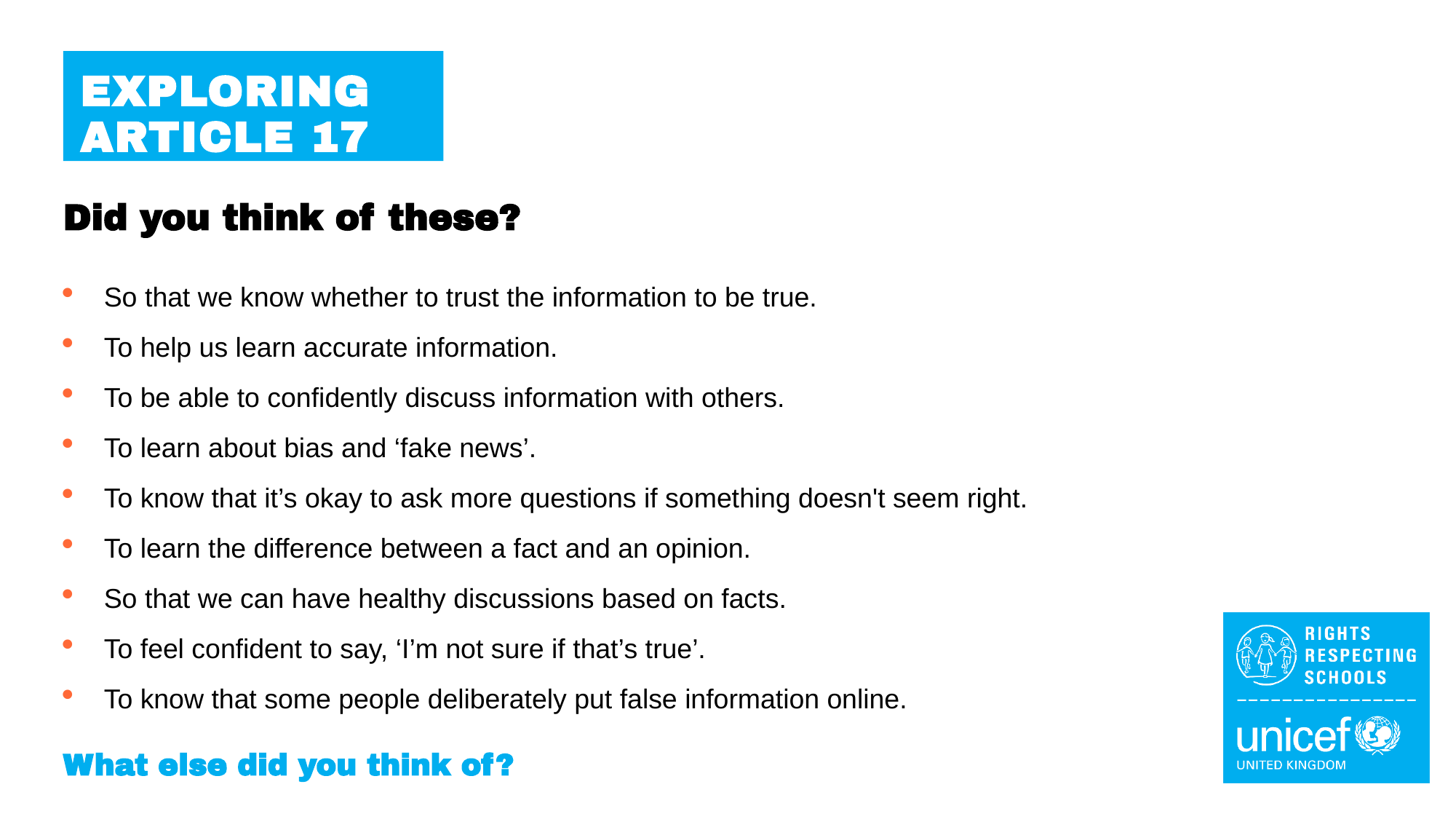

EXPLORING ARTICLE 17
Did you think of these?
So that we know whether to trust the information to be true.
To help us learn accurate information.
To be able to confidently discuss information with others.
To learn about bias and ‘fake news’.
To know that it’s okay to ask more questions if something doesn't seem right.
To learn the difference between a fact and an opinion.
So that we can have healthy discussions based on facts.
To feel confident to say, ‘I’m not sure if that’s true’.
To know that some people deliberately put false information online.

What else did you think of?